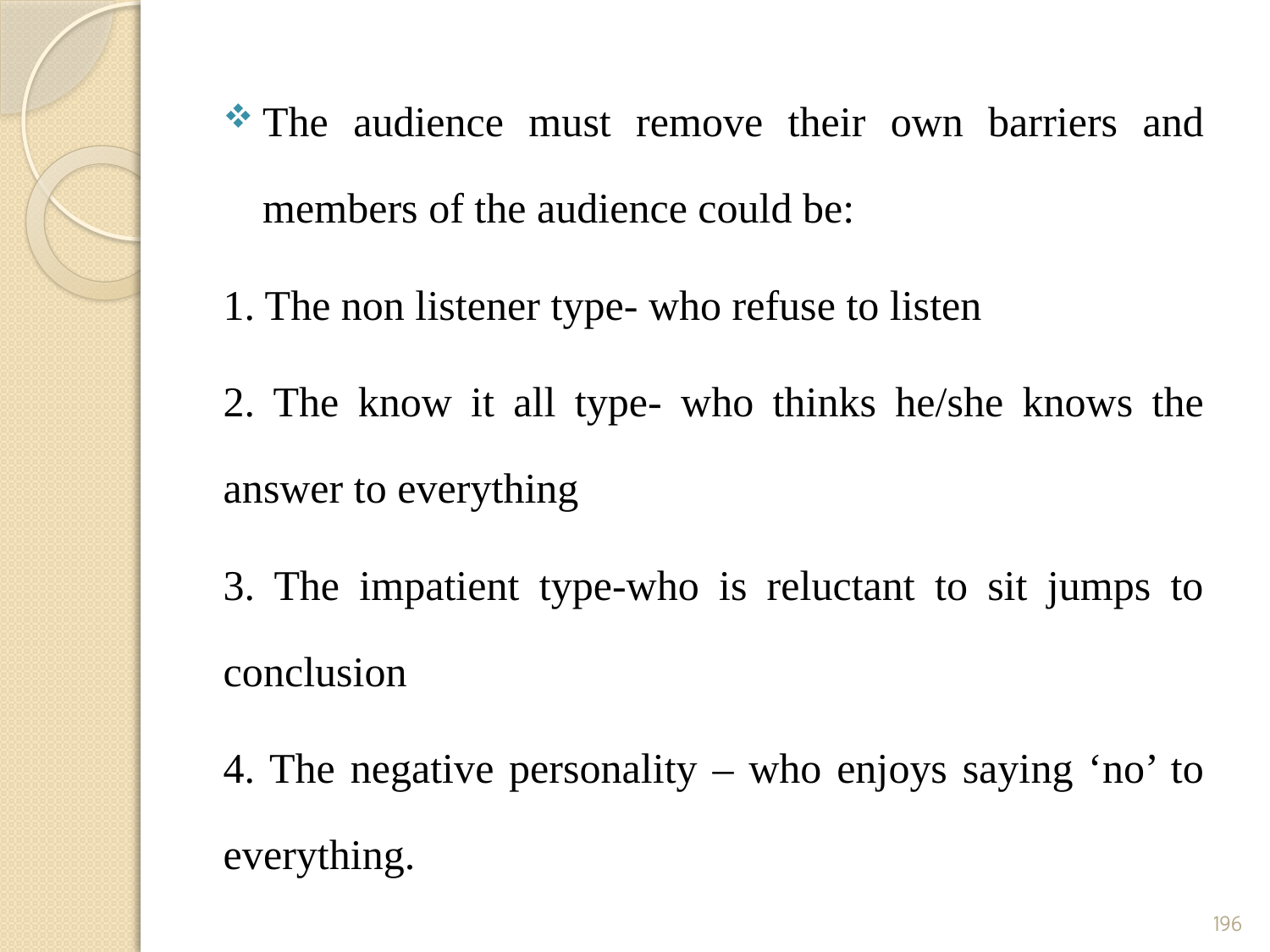

The audience must remove their own barriers and members of the audience could be:
1. The non listener type- who refuse to listen
2. The know it all type- who thinks he/she knows the answer to everything
3. The impatient type-who is reluctant to sit jumps to conclusion
4. The negative personality – who enjoys saying ‘no’ to everything.
196